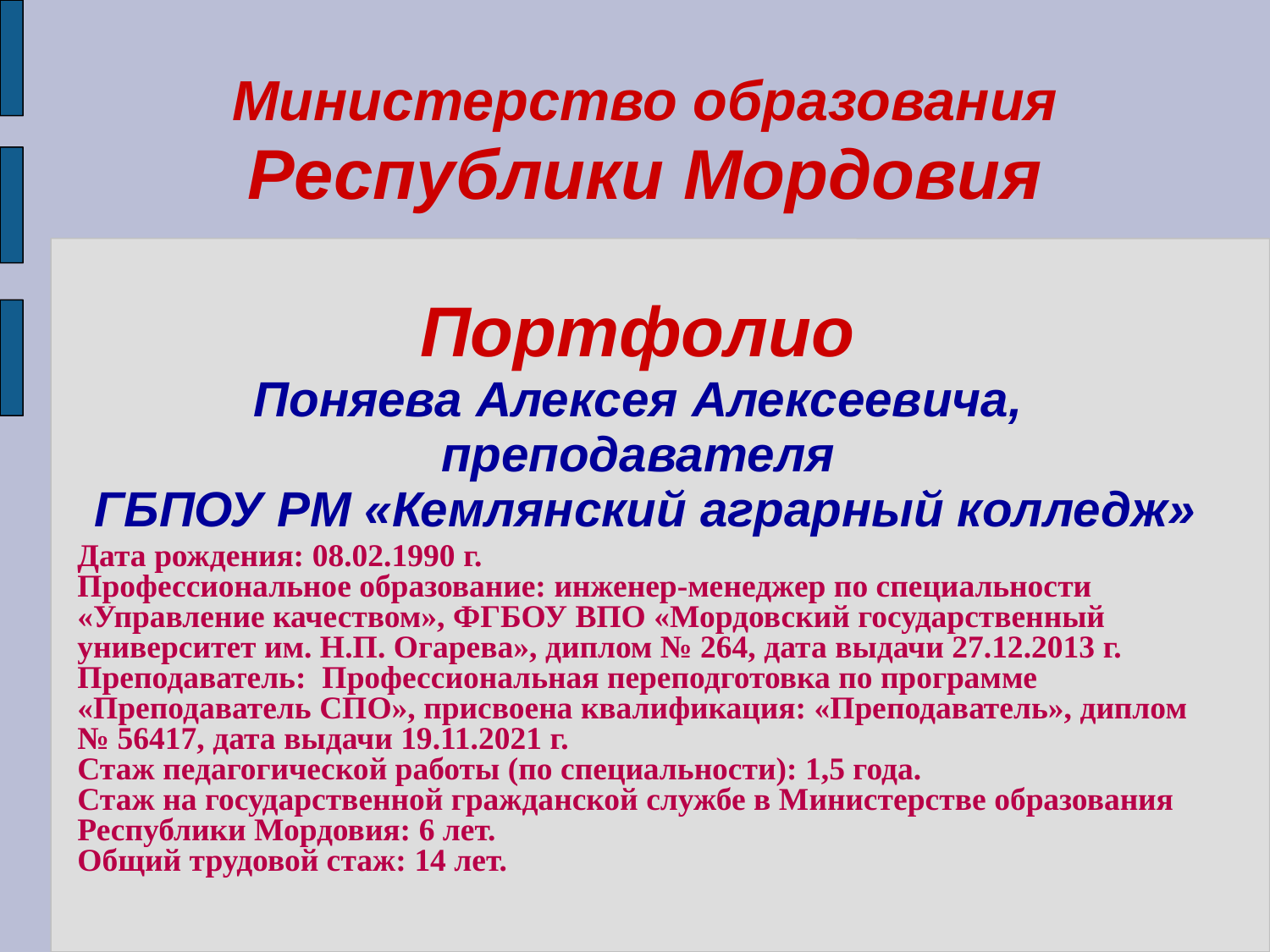

Министерство образования Республики Мордовия
Портфолио
Поняева Алексея Алексеевича,
преподавателя
ГБПОУ РМ «Кемлянский аграрный колледж»
Дата рождения: 08.02.1990 г.
Профессиональное образование: инженер-менеджер по специальности «Управление качеством», ФГБОУ ВПО «Мордовский государственный университет им. Н.П. Огарева», диплом № 264, дата выдачи 27.12.2013 г.
Преподаватель:  Профессиональная переподготовка по программе «Преподаватель СПО», присвоена квалификация: «Преподаватель», диплом № 56417, дата выдачи 19.11.2021 г.
Стаж педагогической работы (по специальности): 1,5 года.
Стаж на государственной гражданской службе в Министерстве образования Республики Мордовия: 6 лет.
Общий трудовой стаж: 14 лет.